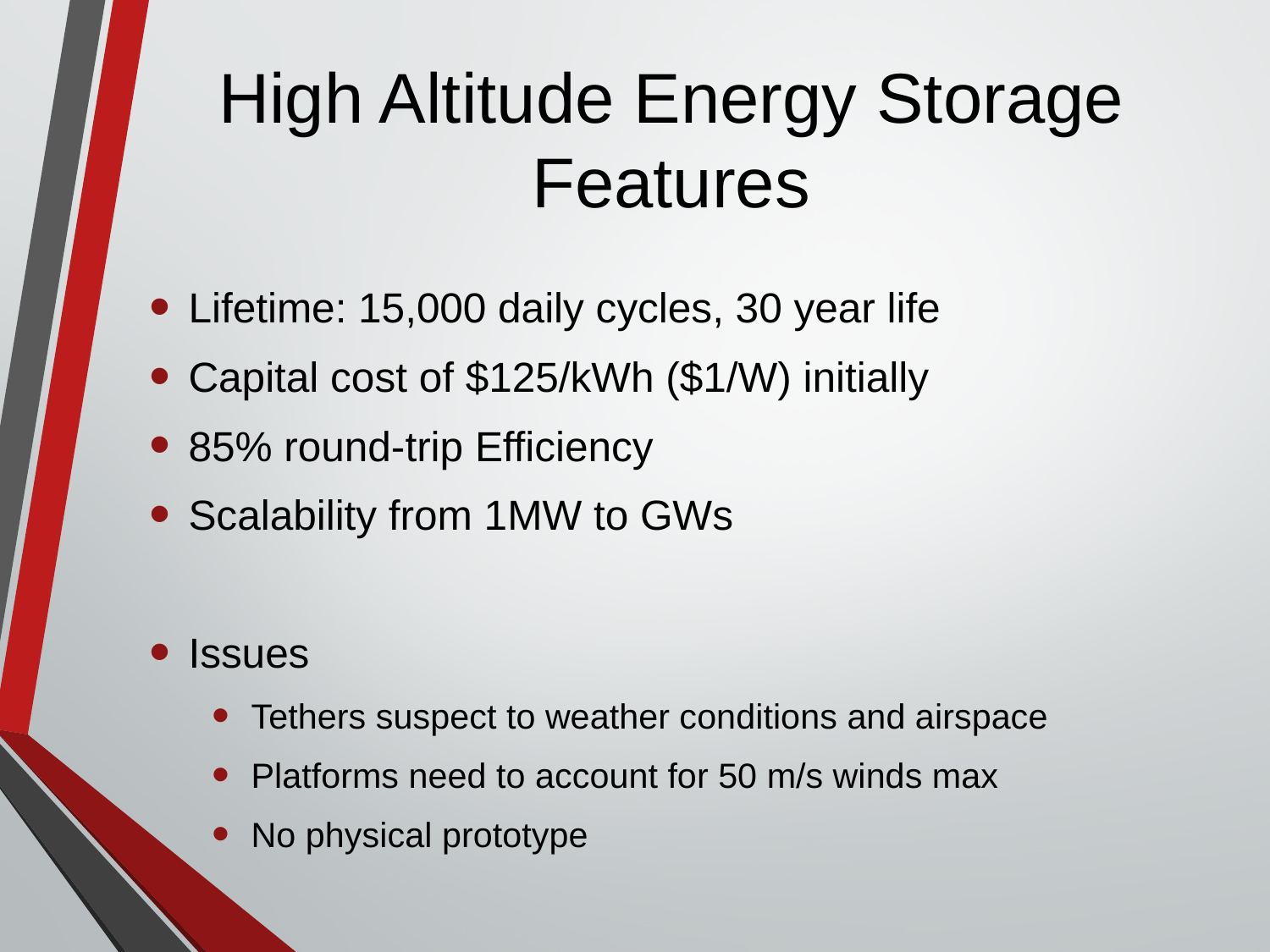

# High Altitude Energy Storage Features
Lifetime: 15,000 daily cycles, 30 year life
Capital cost of $125/kWh ($1/W) initially
85% round-trip Efficiency
Scalability from 1MW to GWs

Issues
Tethers suspect to weather conditions and airspace
Platforms need to account for 50 m/s winds max
No physical prototype